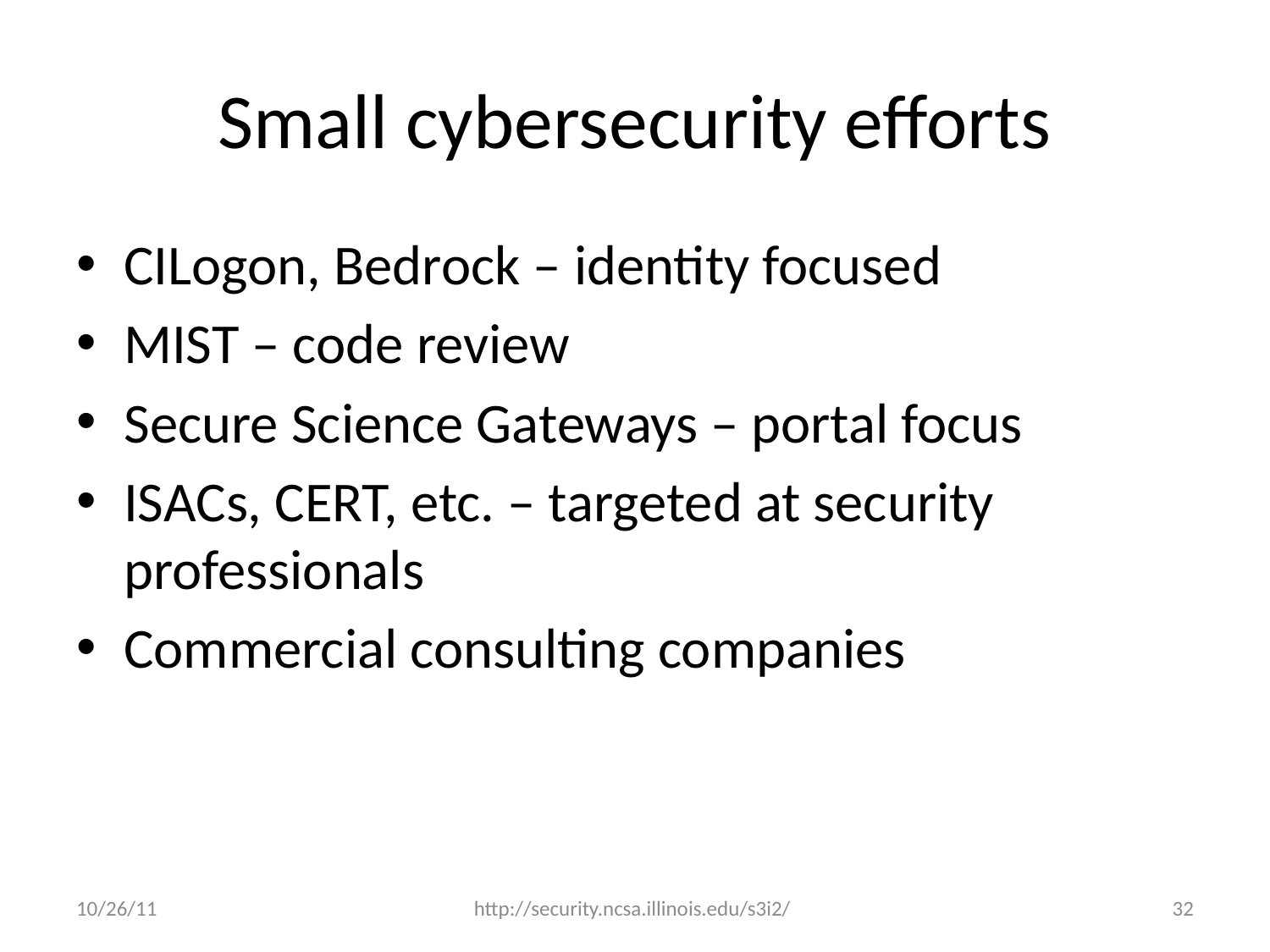

# Small cybersecurity efforts
CILogon, Bedrock – identity focused
MIST – code review
Secure Science Gateways – portal focus
ISACs, CERT, etc. – targeted at security professionals
Commercial consulting companies
10/26/11
http://security.ncsa.illinois.edu/s3i2/
32